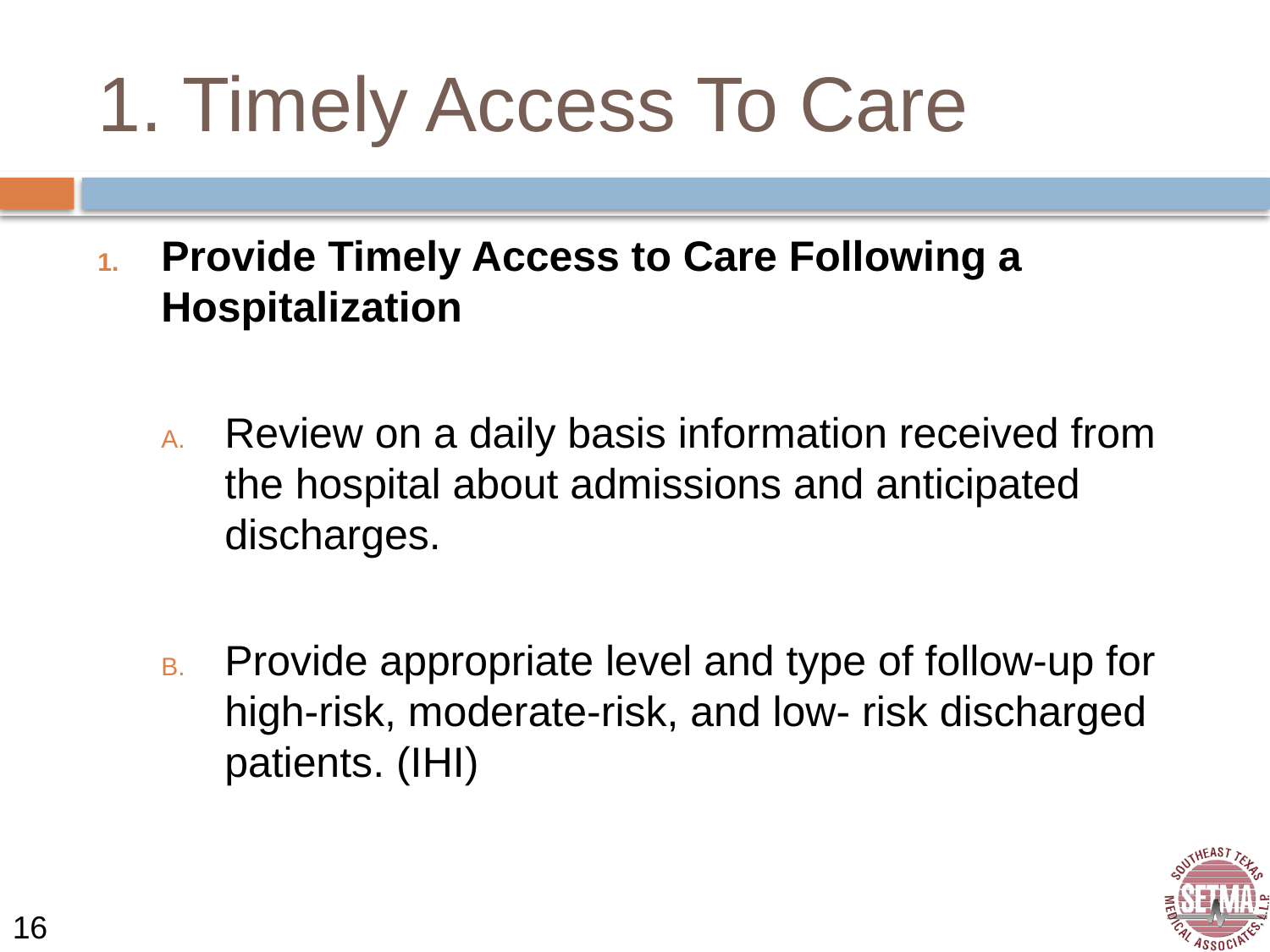

# 1. Timely Access To Care
Provide Timely Access to Care Following a Hospitalization

Review on a daily basis information received from the hospital about admissions and anticipated discharges.

Provide appropriate level and type of follow-up for high-risk, moderate-risk, and low- risk discharged patients. (IHI)